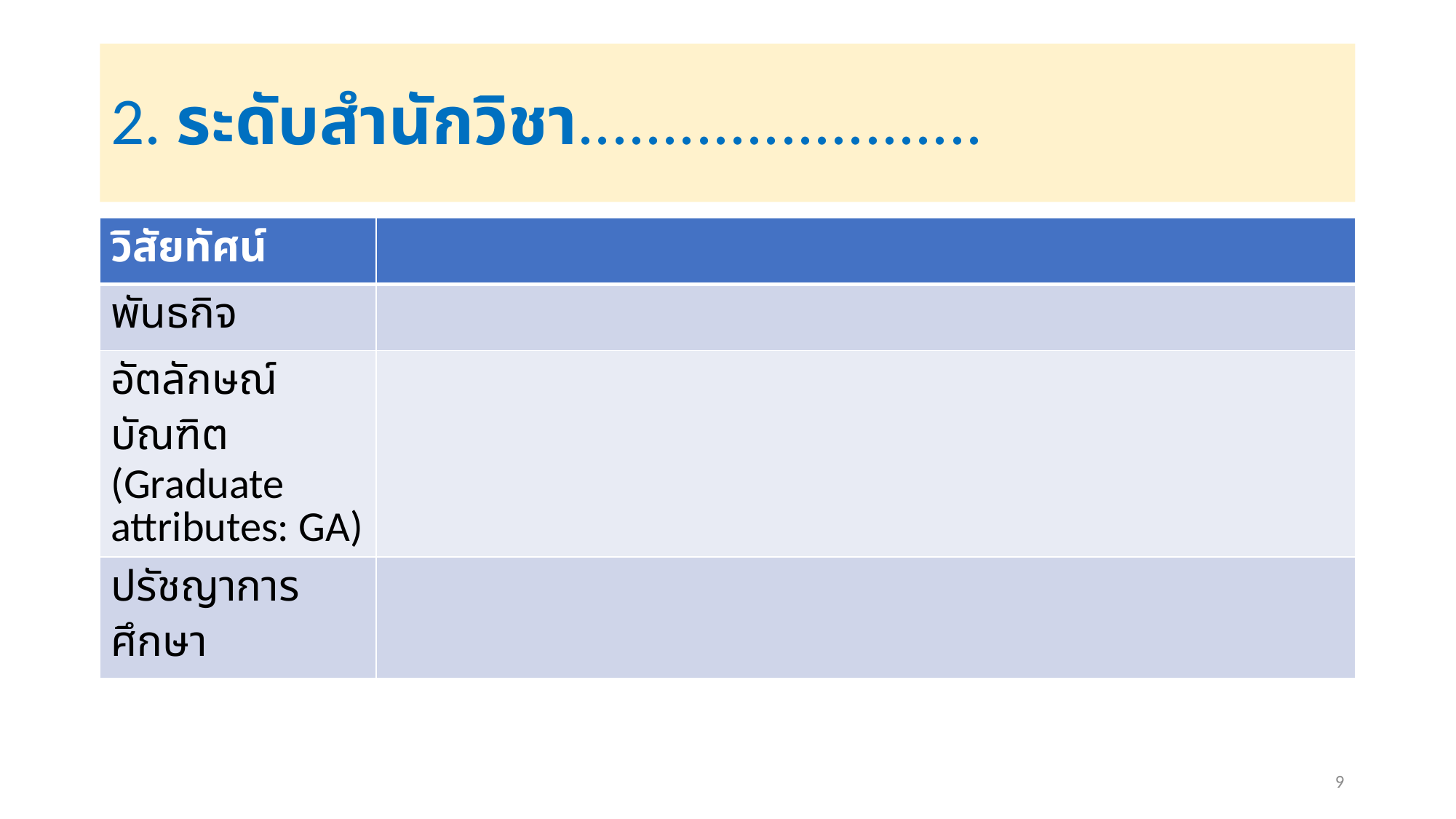

# 2. ระดับสำนักวิชา........................
| วิสัยทัศน์ |  |
| --- | --- |
| พันธกิจ |  |
| อัตลักษณ์บัณฑิต (Graduate attributes: GA) |  |
| ปรัชญาการศึกษา |  |
9